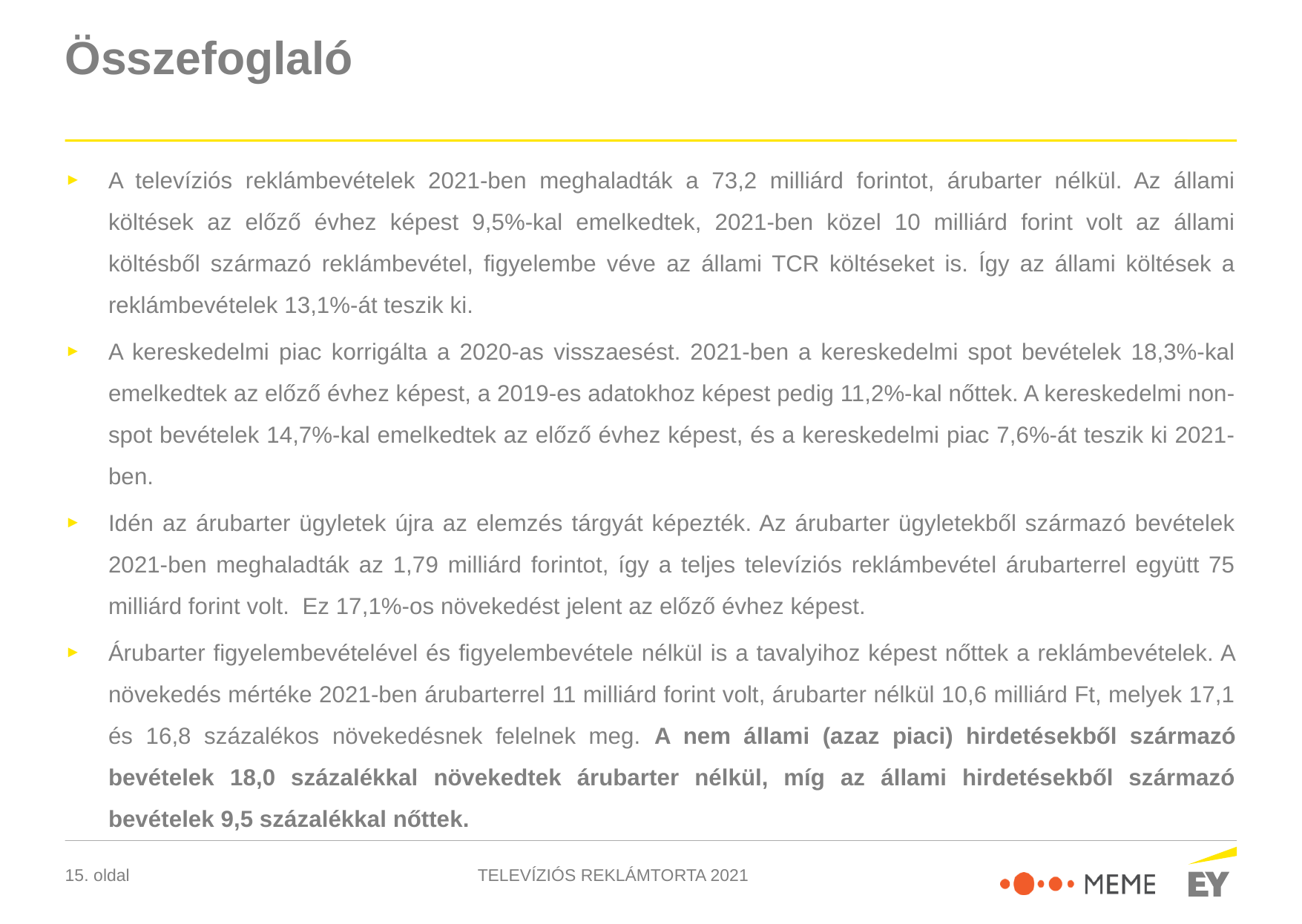

# Összefoglaló
A televíziós reklámbevételek 2021-ben meghaladták a 73,2 milliárd forintot, árubarter nélkül. Az állami költések az előző évhez képest 9,5%-kal emelkedtek, 2021-ben közel 10 milliárd forint volt az állami költésből származó reklámbevétel, figyelembe véve az állami TCR költéseket is. Így az állami költések a reklámbevételek 13,1%-át teszik ki.
A kereskedelmi piac korrigálta a 2020-as visszaesést. 2021-ben a kereskedelmi spot bevételek 18,3%-kal emelkedtek az előző évhez képest, a 2019-es adatokhoz képest pedig 11,2%-kal nőttek. A kereskedelmi non-spot bevételek 14,7%-kal emelkedtek az előző évhez képest, és a kereskedelmi piac 7,6%-át teszik ki 2021-ben.
Idén az árubarter ügyletek újra az elemzés tárgyát képezték. Az árubarter ügyletekből származó bevételek 2021-ben meghaladták az 1,79 milliárd forintot, így a teljes televíziós reklámbevétel árubarterrel együtt 75 milliárd forint volt.  Ez 17,1%-os növekedést jelent az előző évhez képest.
Árubarter figyelembevételével és figyelembevétele nélkül is a tavalyihoz képest nőttek a reklámbevételek. A növekedés mértéke 2021-ben árubarterrel 11 milliárd forint volt, árubarter nélkül 10,6 milliárd Ft, melyek 17,1 és 16,8 százalékos növekedésnek felelnek meg. A nem állami (azaz piaci) hirdetésekből származó bevételek 18,0 százalékkal növekedtek árubarter nélkül, míg az állami hirdetésekből származó bevételek 9,5 százalékkal nőttek.
TELEVÍZIÓS REKLÁMTORTA 2021